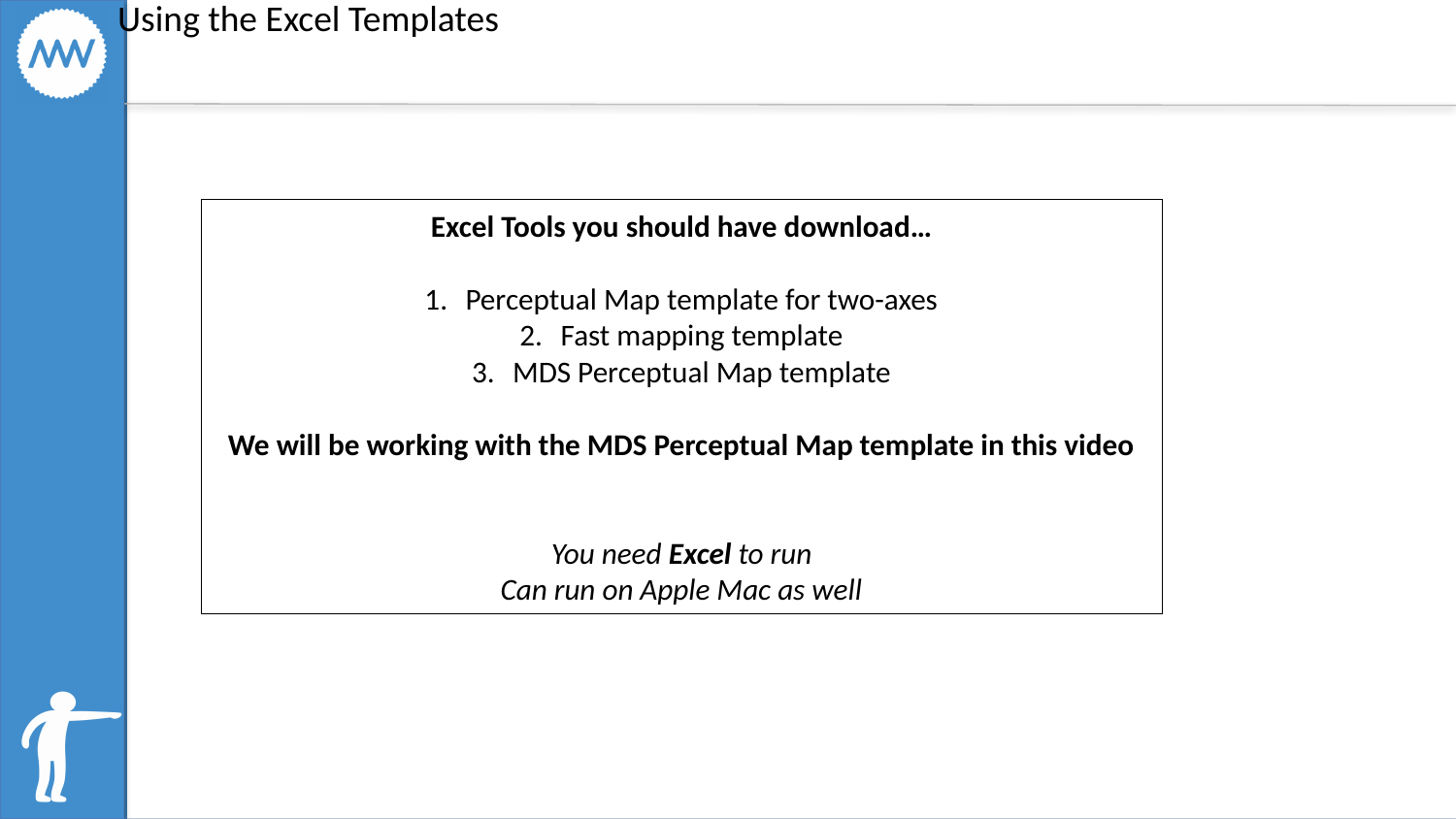

Using the Excel Templates
Excel Tools you should have download…

Perceptual Map template for two-axes
Fast mapping template
MDS Perceptual Map template

We will be working with the MDS Perceptual Map template in this video

You need Excel to run
Can run on Apple Mac as well